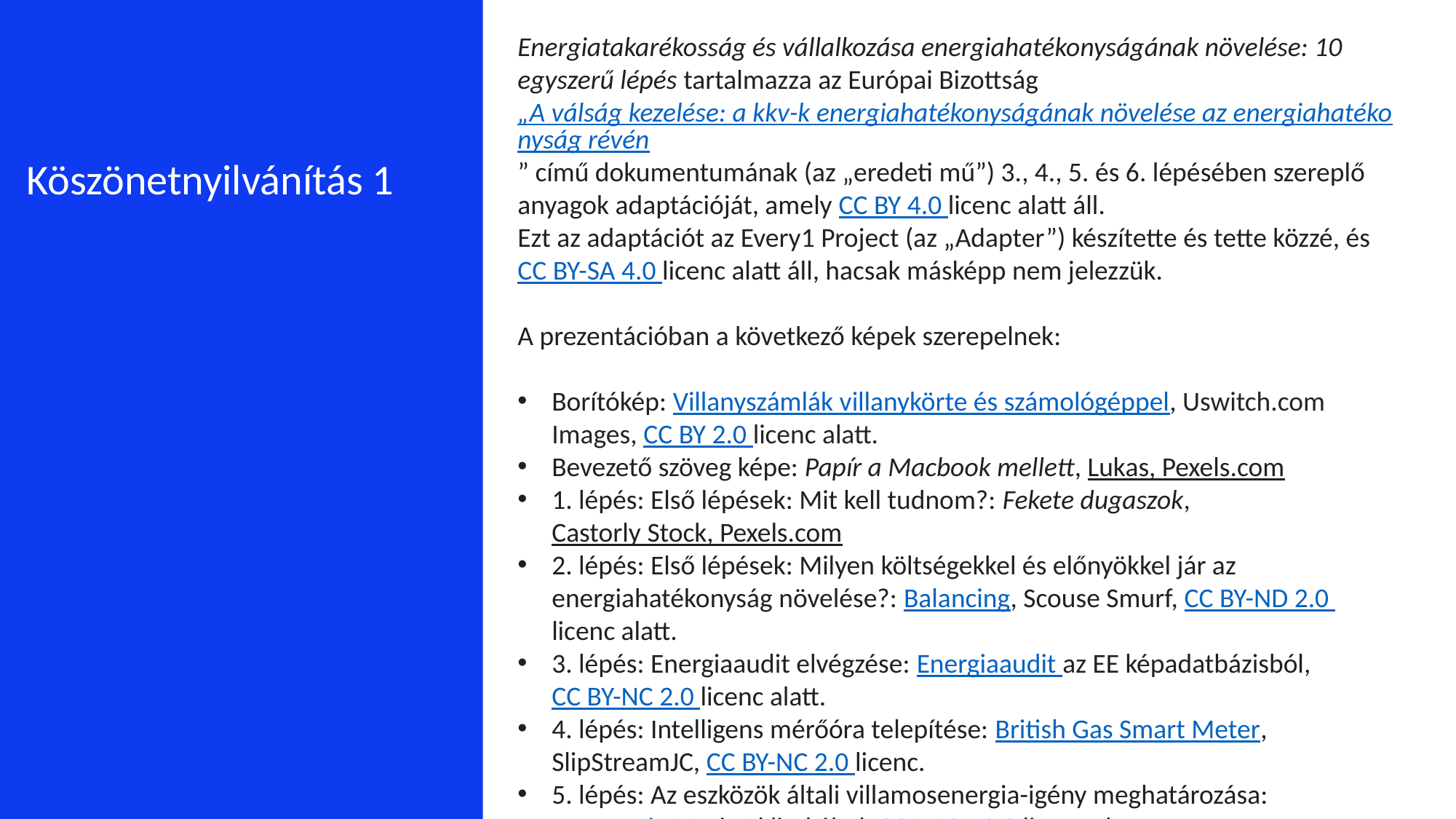

Energiatakarékosság és vállalkozása energiahatékonyságának növelése: 10 egyszerű lépés tartalmazza az Európai Bizottság „A válság kezelése: a kkv-k energiahatékonyságának növelése az energiahatékonyság révén” című dokumentumának (az „eredeti mű”) 3., 4., 5. és 6. lépésében szereplő anyagok adaptációját, amely CC BY 4.0 licenc alatt áll.
Ezt az adaptációt az Every1 Project (az „Adapter”) készítette és tette közzé, és CC BY-SA 4.0 licenc alatt áll, hacsak másképp nem jelezzük.

A prezentációban a következő képek szerepelnek:

Borítókép: Villanyszámlák villanykörte és számológéppel, Uswitch.com Images, CC BY 2.0 licenc alatt.
Bevezető szöveg képe: Papír a Macbook mellett, Lukas, Pexels.com
1. lépés: Első lépések: Mit kell tudnom?: Fekete dugaszok, Castorly Stock, Pexels.com
2. lépés: Első lépések: Milyen költségekkel és előnyökkel jár az energiahatékonyság növelése?: Balancing, Scouse Smurf, CC BY-ND 2.0 licenc alatt.
3. lépés: Energiaaudit elvégzése: Energiaaudit az EE képadatbázisból, CC BY-NC 2.0 licenc alatt.
4. lépés: Intelligens mérőóra telepítése: British Gas Smart Meter, SlipStreamJC, CC BY-NC 2.0 licenc.
5. lépés: Az eszközök általi villamosenergia-igény meghatározása: Az energia Maria Eklind által, CC BY-SA 2.0 licenc alatt.
Köszönetnyilvánítás 1